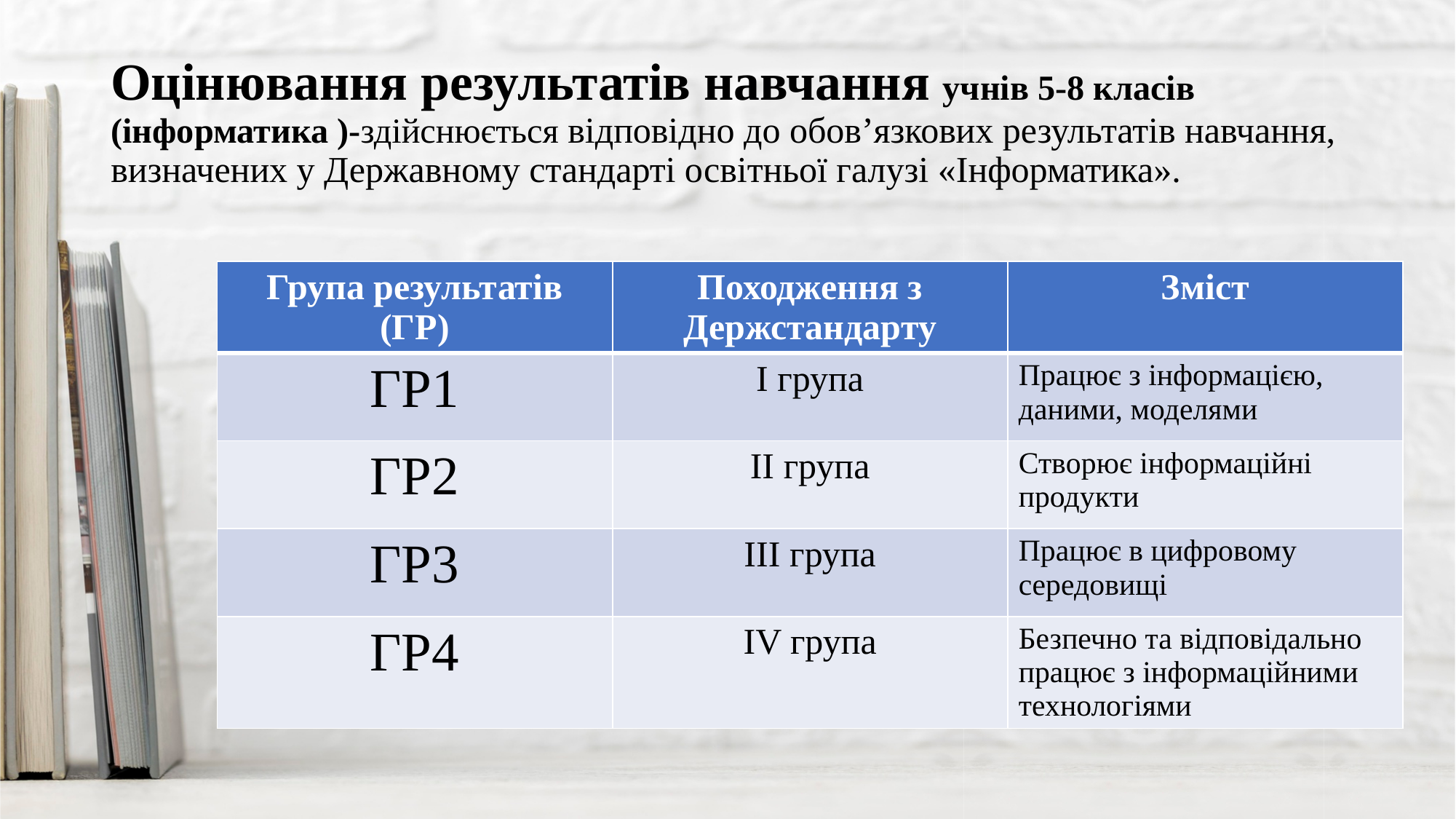

# Оцінювання результатів навчання учнів 5-8 класів (інформатика )-здійснюється відповідно до обов’язкових результатів навчання, визначених у Державному стандарті освітньої галузі «Інформатика».
| Група результатів (ГР) | Походження з Держстандарту | Зміст |
| --- | --- | --- |
| ГР1 | І група | Працює з інформацією, даними, моделями |
| ГР2 | ІІ група | Створює інформаційні продукти |
| ГР3 | ІІІ група | Працює в цифровому середовищі |
| ГР4 | IV група | Безпечно та відповідально працює з інформаційними технологіями |